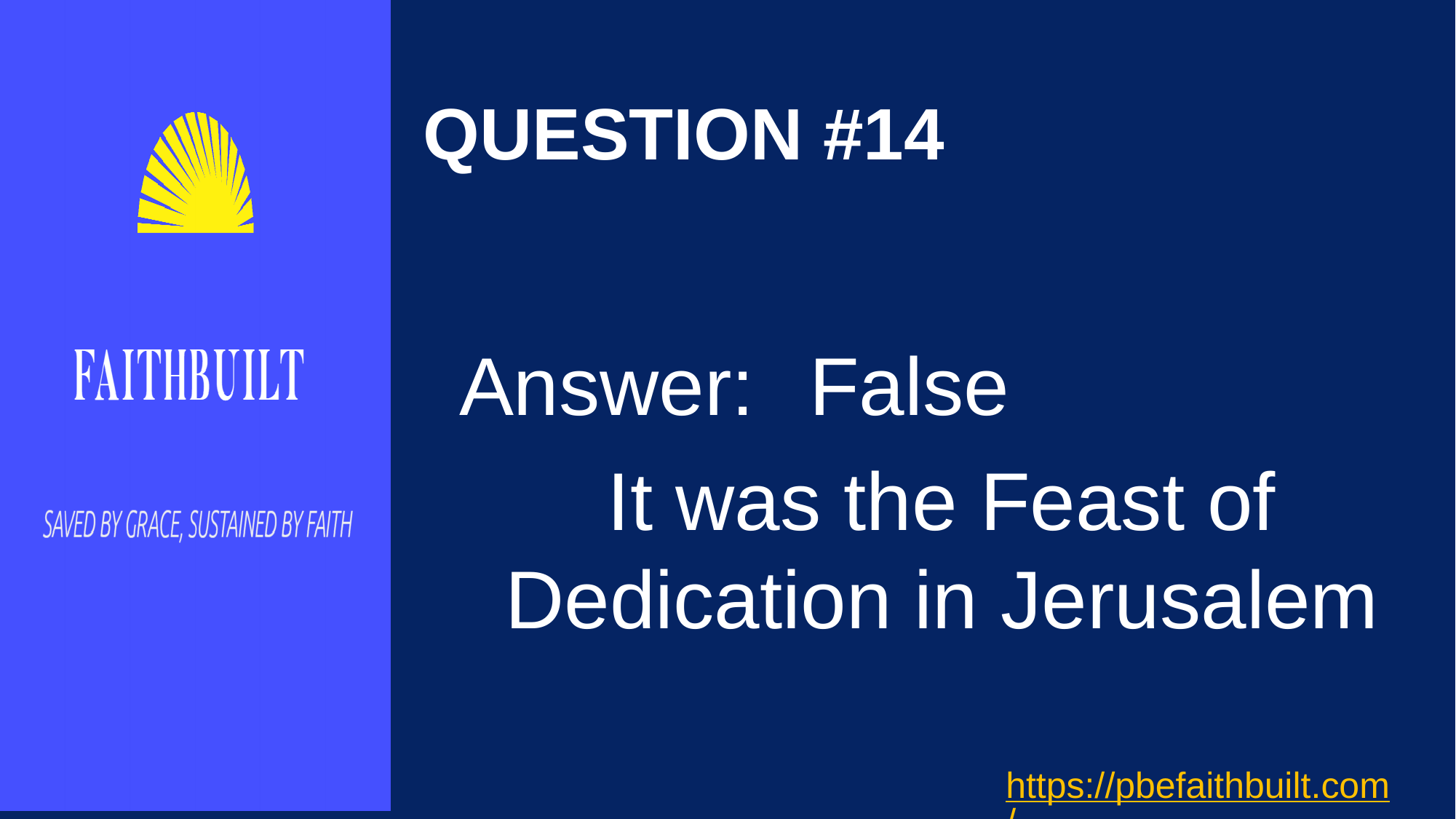

# QUESTION #14

Answer:	 False
It was the Feast of Dedication in Jerusalem